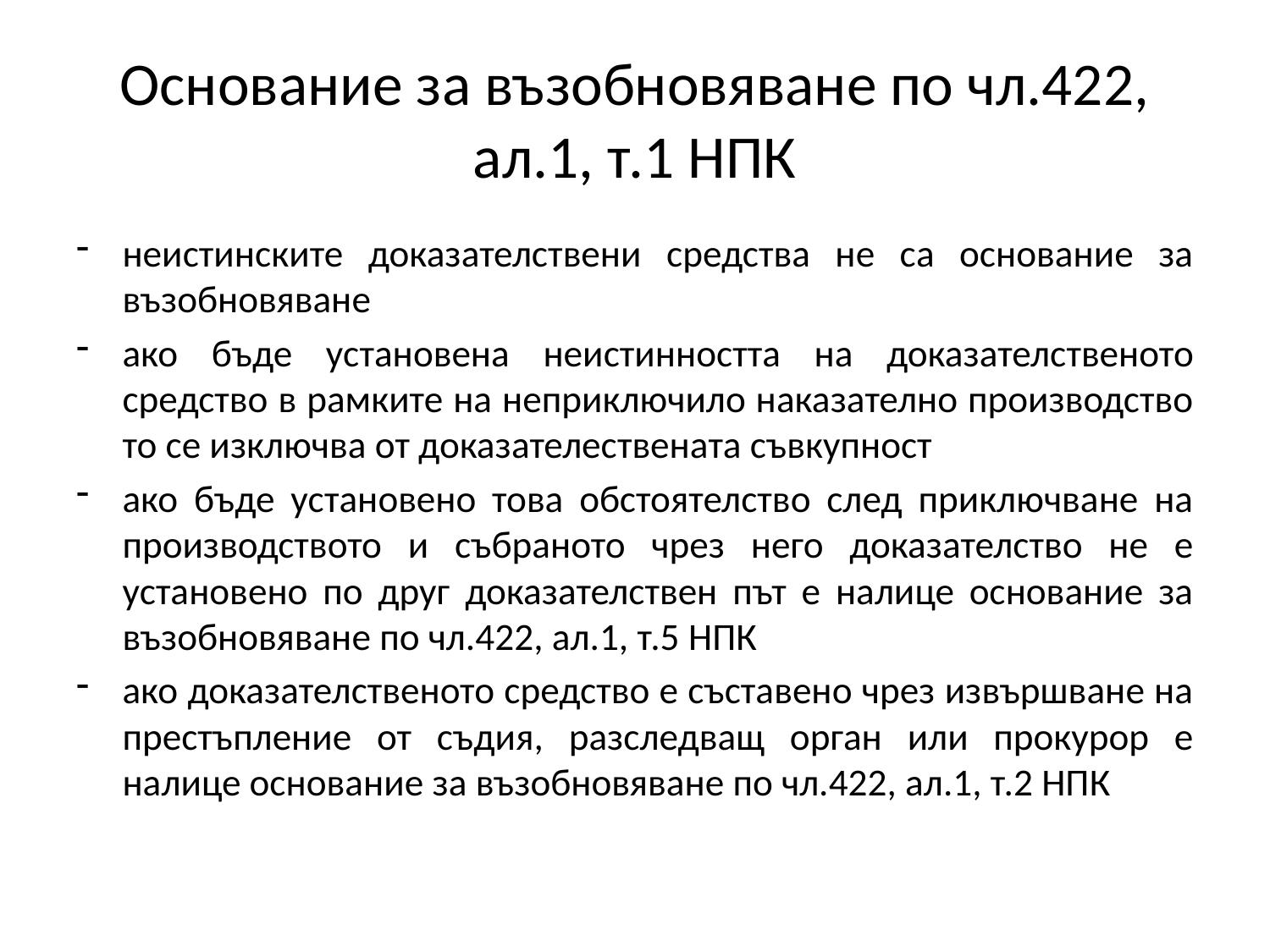

# Основание за възобновяване по чл.422, ал.1, т.1 НПК
неистинските доказателствени средства не са основание за възобновяване
ако бъде установена неистинността на доказателственото средство в рамките на неприключило наказателно производство то се изключва от доказателествената съвкупност
ако бъде установено това обстоятелство след приключване на производството и събраното чрез него доказателство не е установено по друг доказателствен път е налице основание за възобновяване по чл.422, ал.1, т.5 НПК
ако доказателственото средство е съставено чрез извършване на престъпление от съдия, разследващ орган или прокурор е налице основание за възобновяване по чл.422, ал.1, т.2 НПК